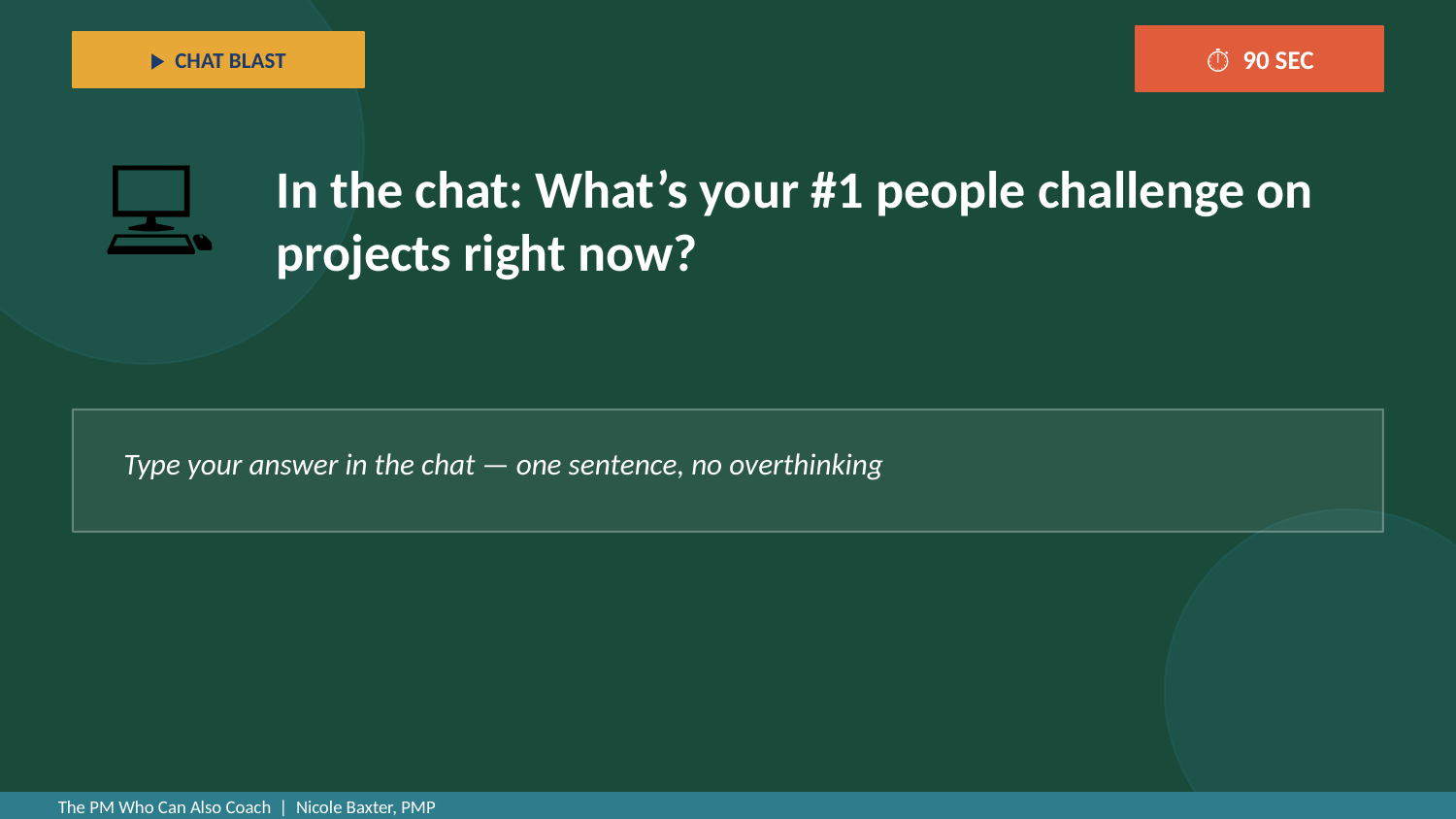

⏱  90 SEC

▶  CHAT BLAST
💻
In the chat: What’s your #1 people challenge on projects right now?

Type your answer in the chat — one sentence, no overthinking

The PM Who Can Also Coach  |  Nicole Baxter, PMP